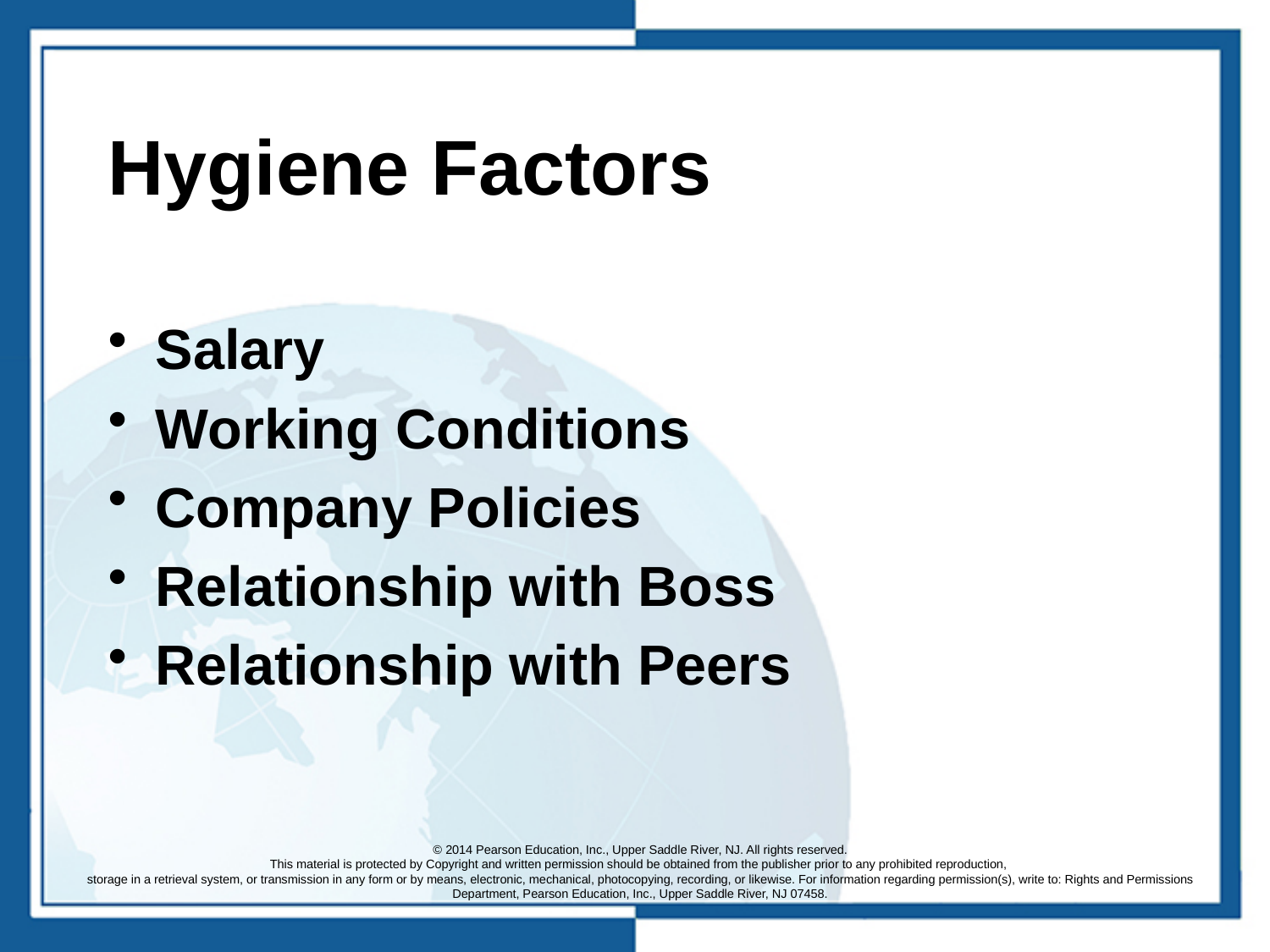

# Hygiene Factors
Salary
Working Conditions
Company Policies
Relationship with Boss
Relationship with Peers